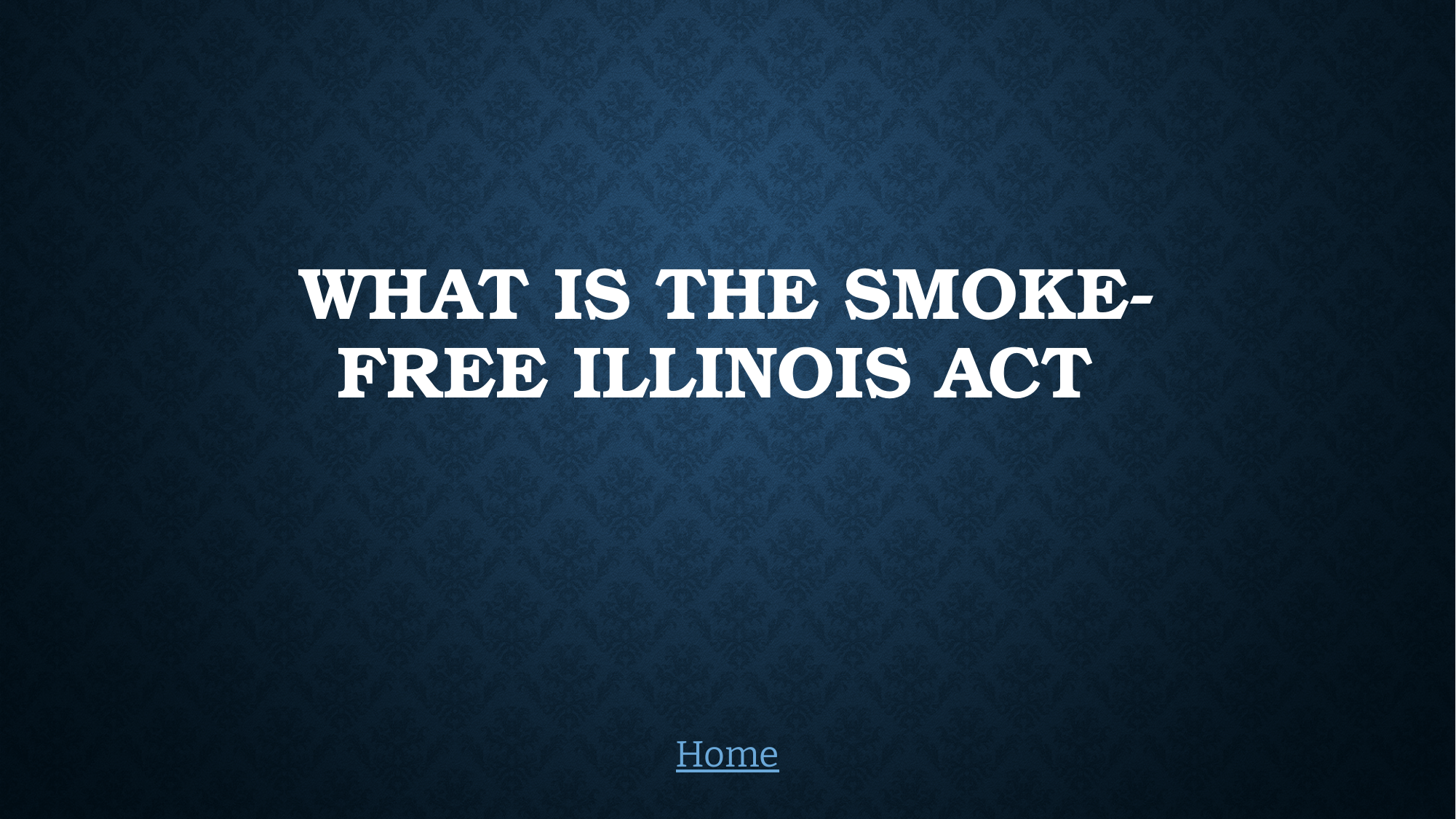

# What is the Smoke-Free Illinois Act
Home